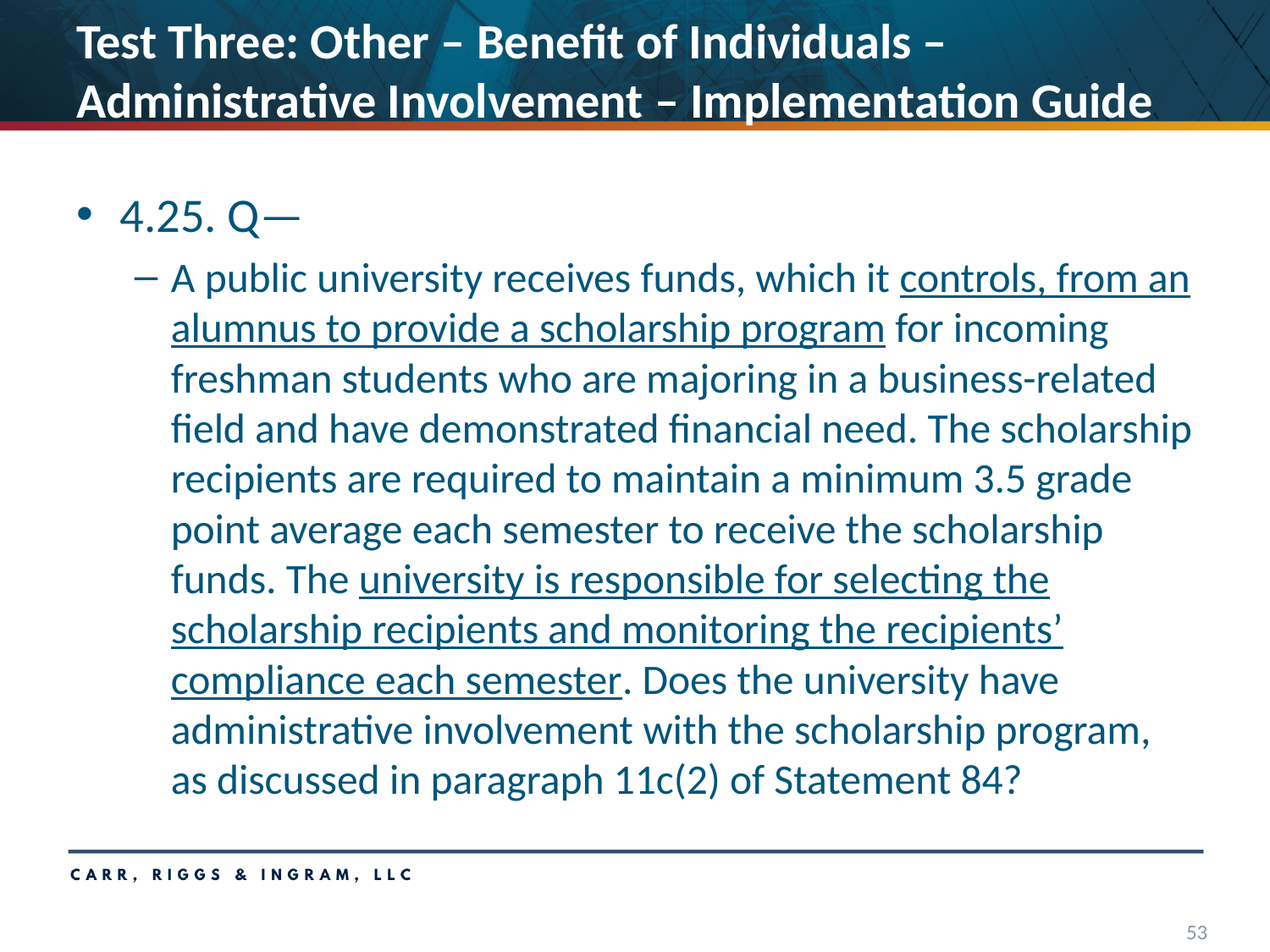

# Test Three: Other – Benefit of Individuals – Administrative Involvement – Implementation Guide
4.25. Q—
A public university receives funds, which it controls, from an alumnus to provide a scholarship program for incoming freshman students who are majoring in a business-related field and have demonstrated financial need. The scholarship recipients are required to maintain a minimum 3.5 grade point average each semester to receive the scholarship funds. The university is responsible for selecting the scholarship recipients and monitoring the recipients’ compliance each semester. Does the university have administrative involvement with the scholarship program, as discussed in paragraph 11c(2) of Statement 84?